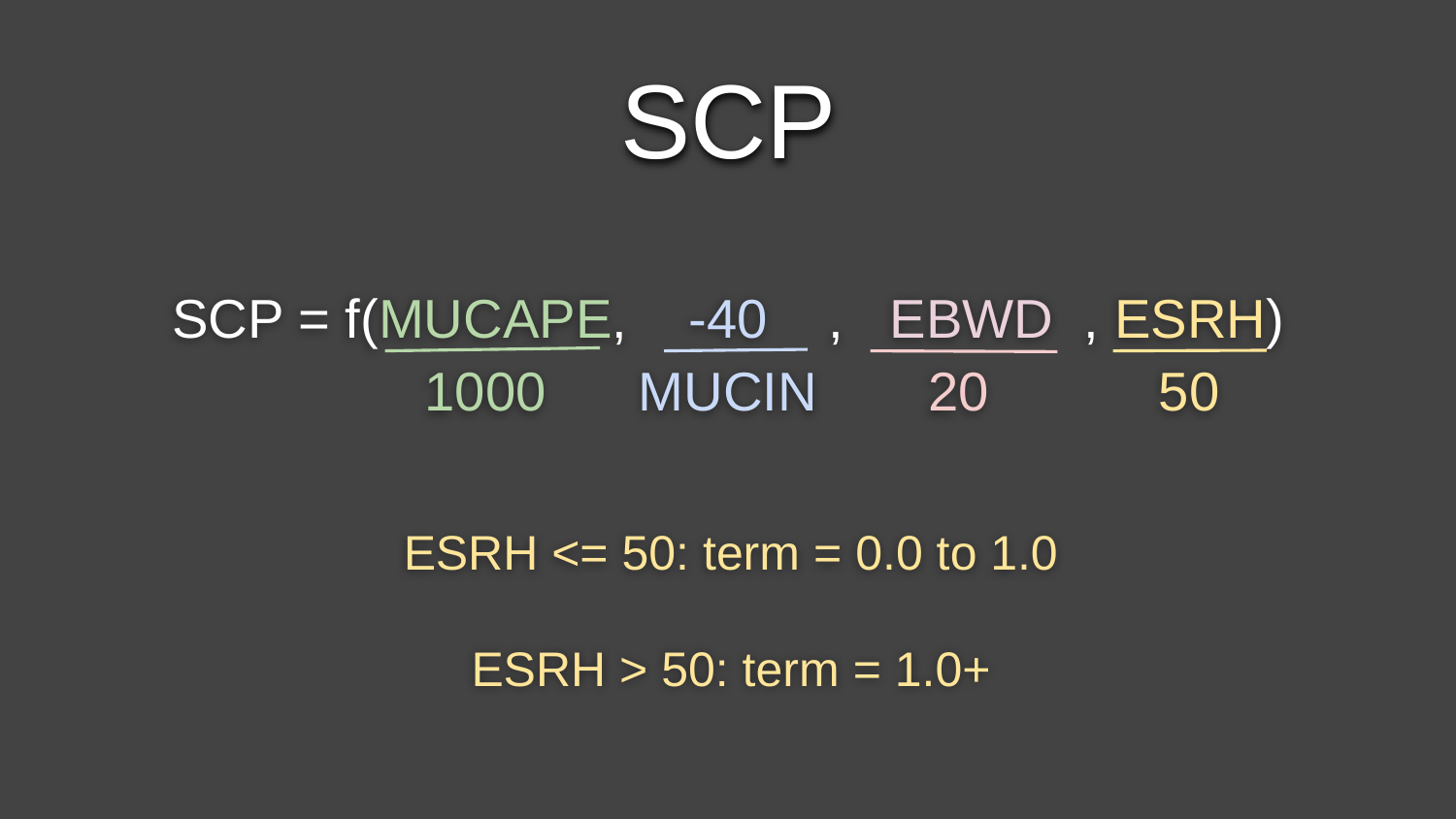

SCP

SCP = f(MUCAPE,    -40    ,   EBWD  , ESRH)

1000

MUCIN

20

50

ESRH <= 50: term = 0.0 to 1.0

ESRH > 50: term = 1.0+